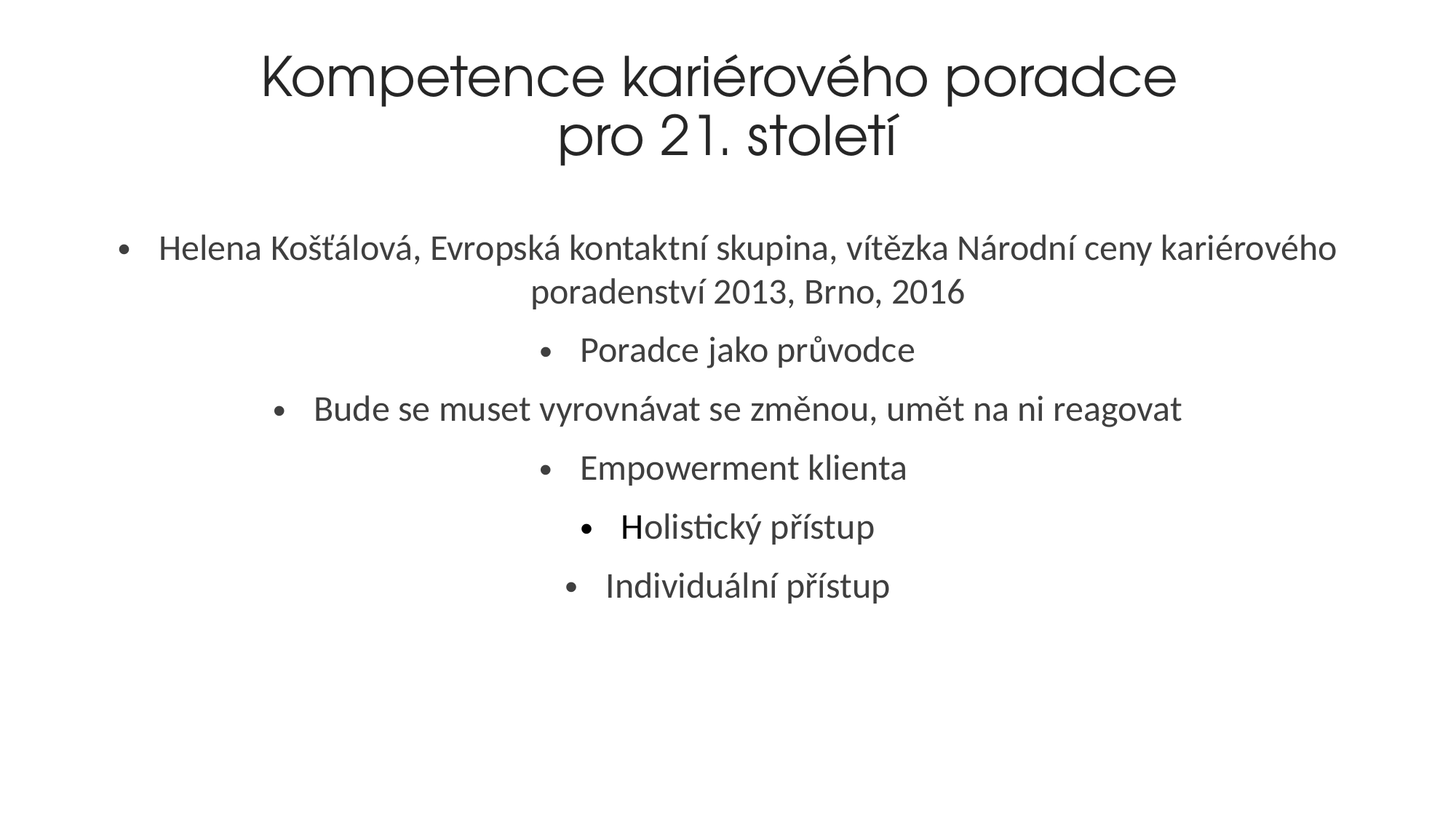

# Kompetence kariérového poradce pro 21. století
Helena Košťálová, Evropská kontaktní skupina, vítězka Národní ceny kariérového poradenství 2013, Brno, 2016
Poradce jako průvodce
Bude se muset vyrovnávat se změnou, umět na ni reagovat
Empowerment klienta
Holistický přístup
Individuální přístup